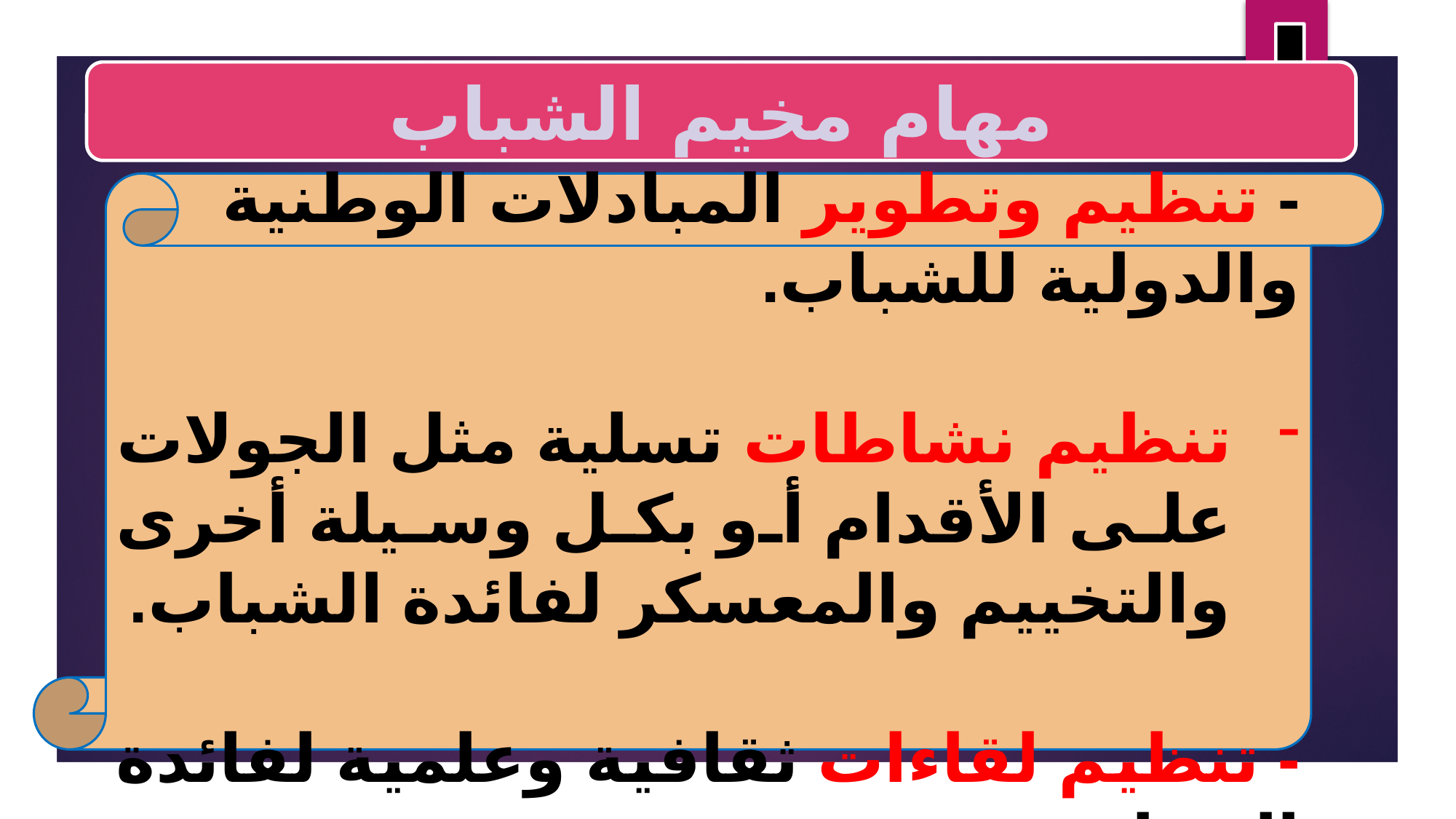

مهام مخيم الشباب

- تنظيم وتطوير المبادلات الوطنية والدولية للشباب.

تنظيم نشاطات تسلية مثل الجولات على الأقدام أو بكل وسيلة أخرى والتخييم والمعسكر لفائدة الشباب.

- تنظيم لقاءات ثقافية وعلمية لفائدة الشباب.